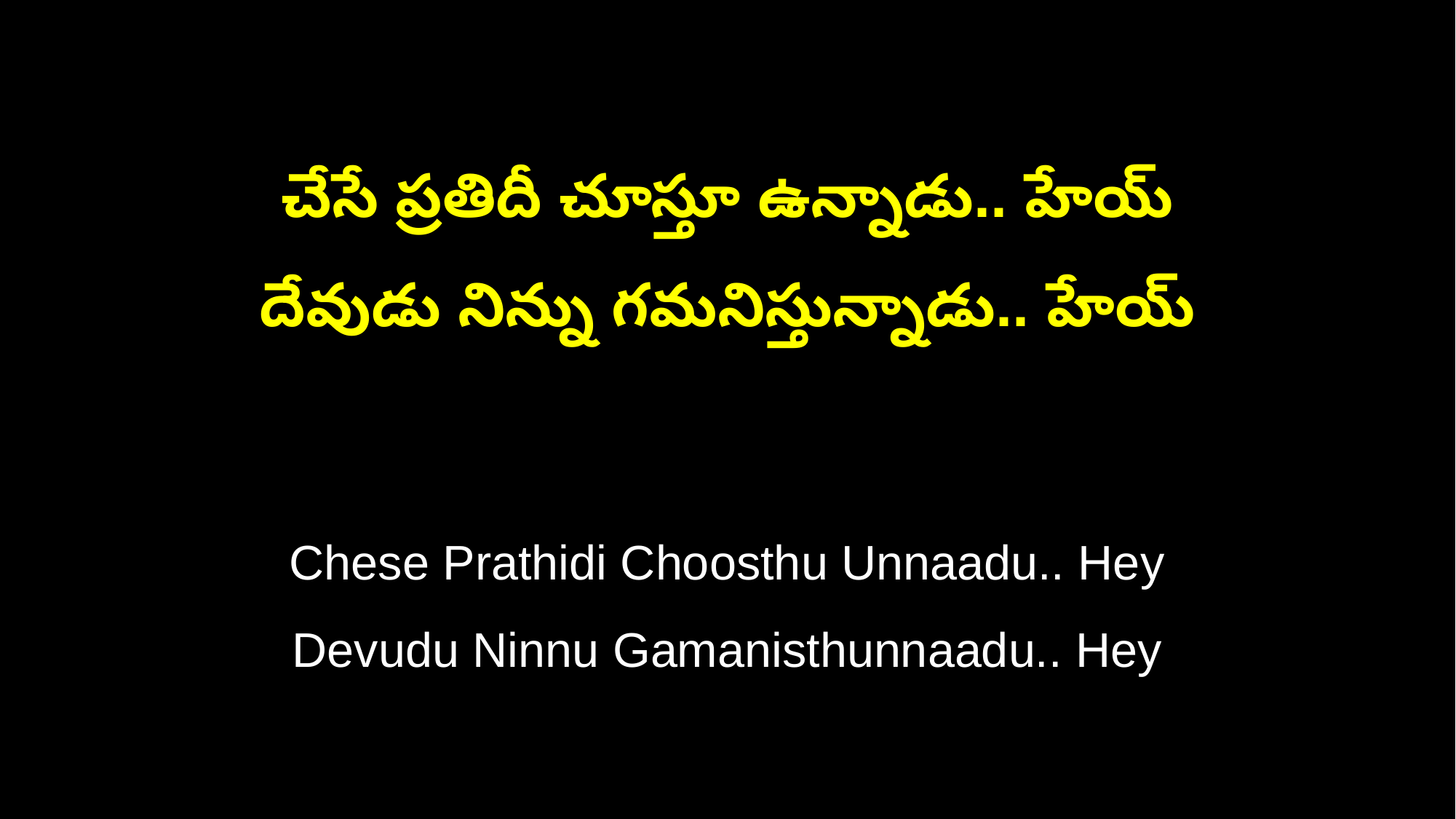

చేసే ప్రతిదీ చూస్తూ ఉన్నాడు.. హేయ్
దేవుడు నిన్ను గమనిస్తున్నాడు.. హేయ్
Chese Prathidi Choosthu Unnaadu.. Hey
Devudu Ninnu Gamanisthunnaadu.. Hey